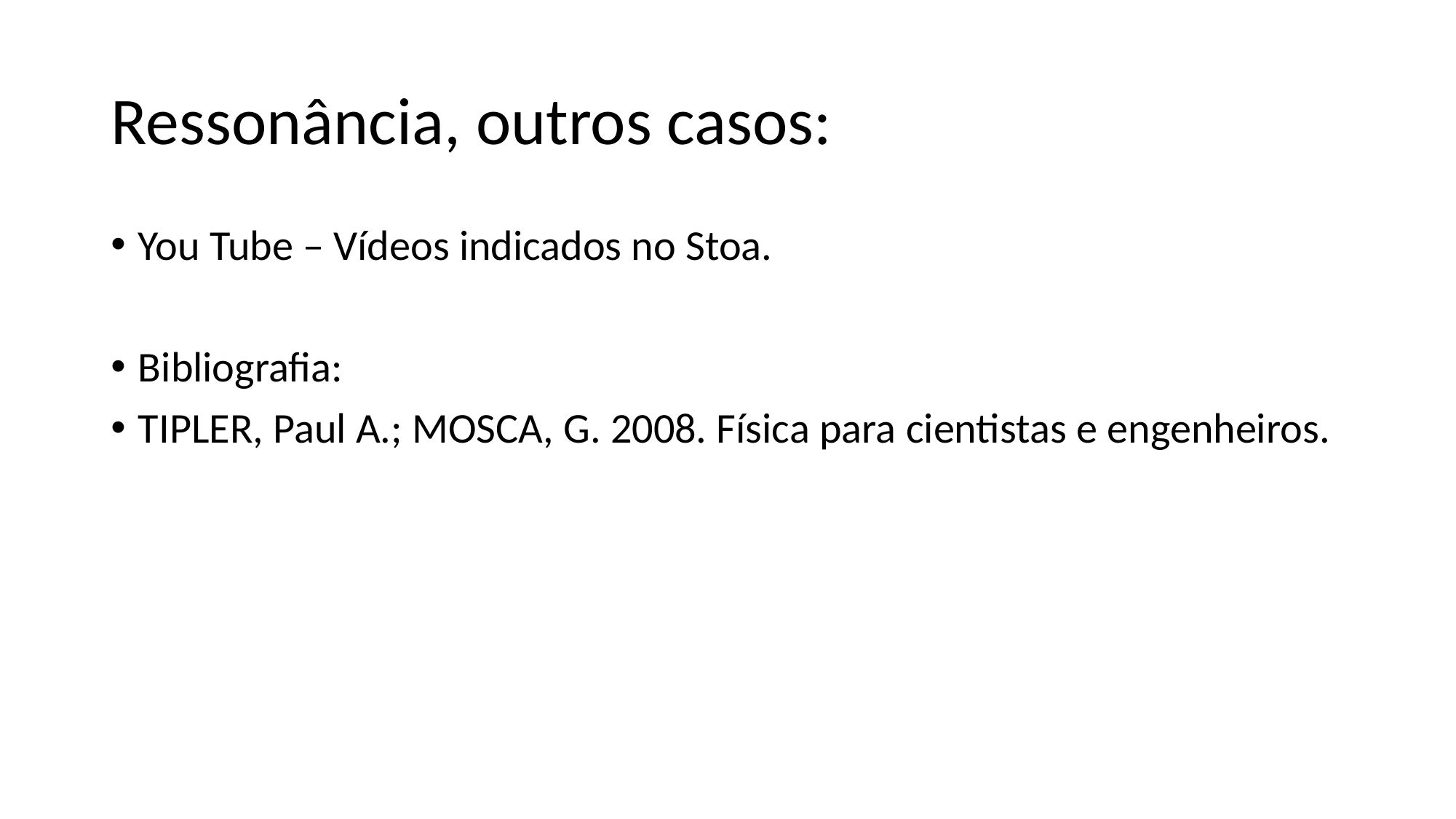

# Ressonância, outros casos:
You Tube – Vídeos indicados no Stoa.

Bibliografia:
TIPLER, Paul A.; MOSCA, G. 2008. Física para cientistas e engenheiros.